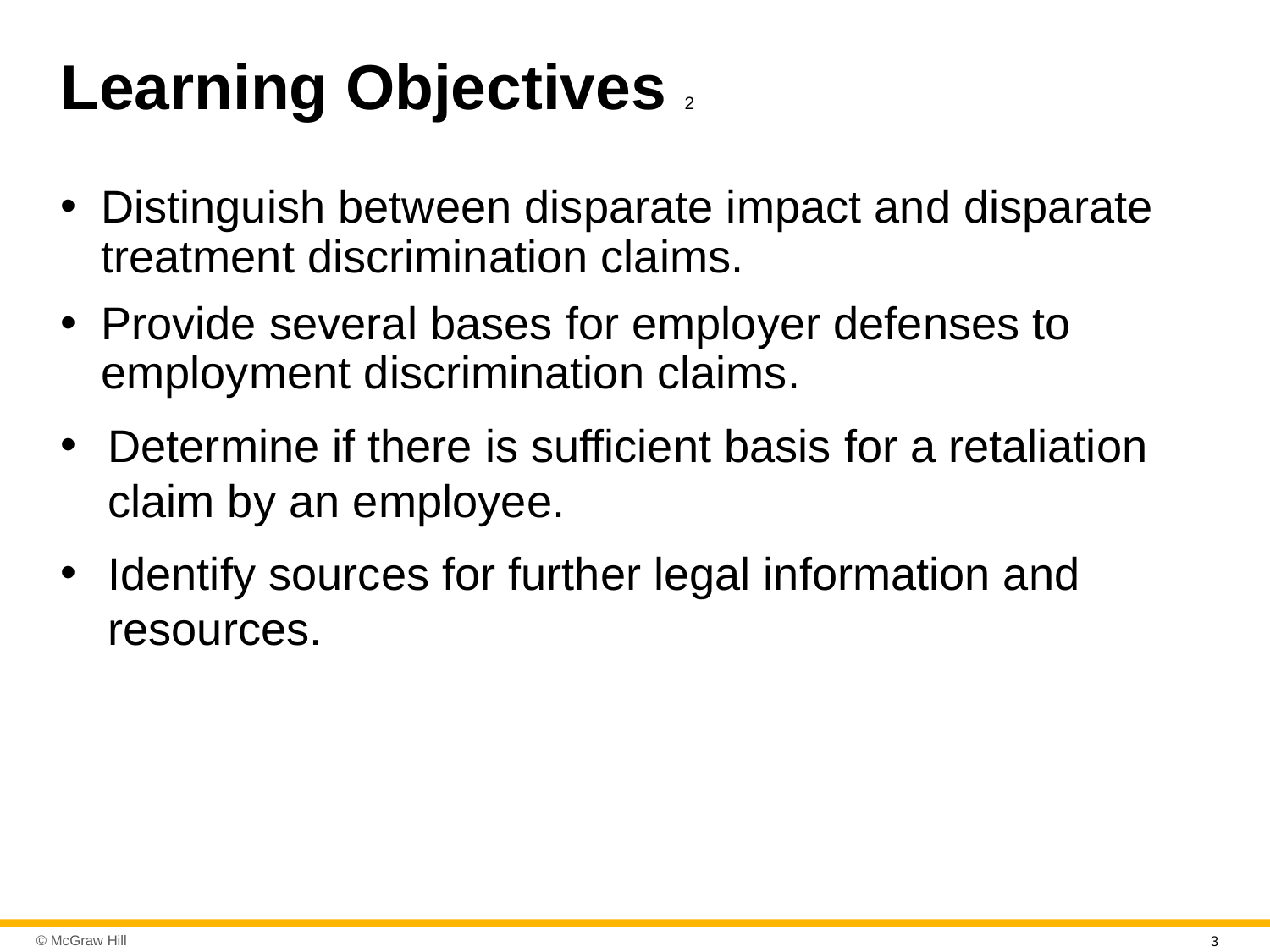

# Learning Objectives 2
Distinguish between disparate impact and disparate treatment discrimination claims.
Provide several bases for employer defenses to employment discrimination claims.
Determine if there is sufficient basis for a retaliation claim by an employee.
Identify sources for further legal information and resources.
3